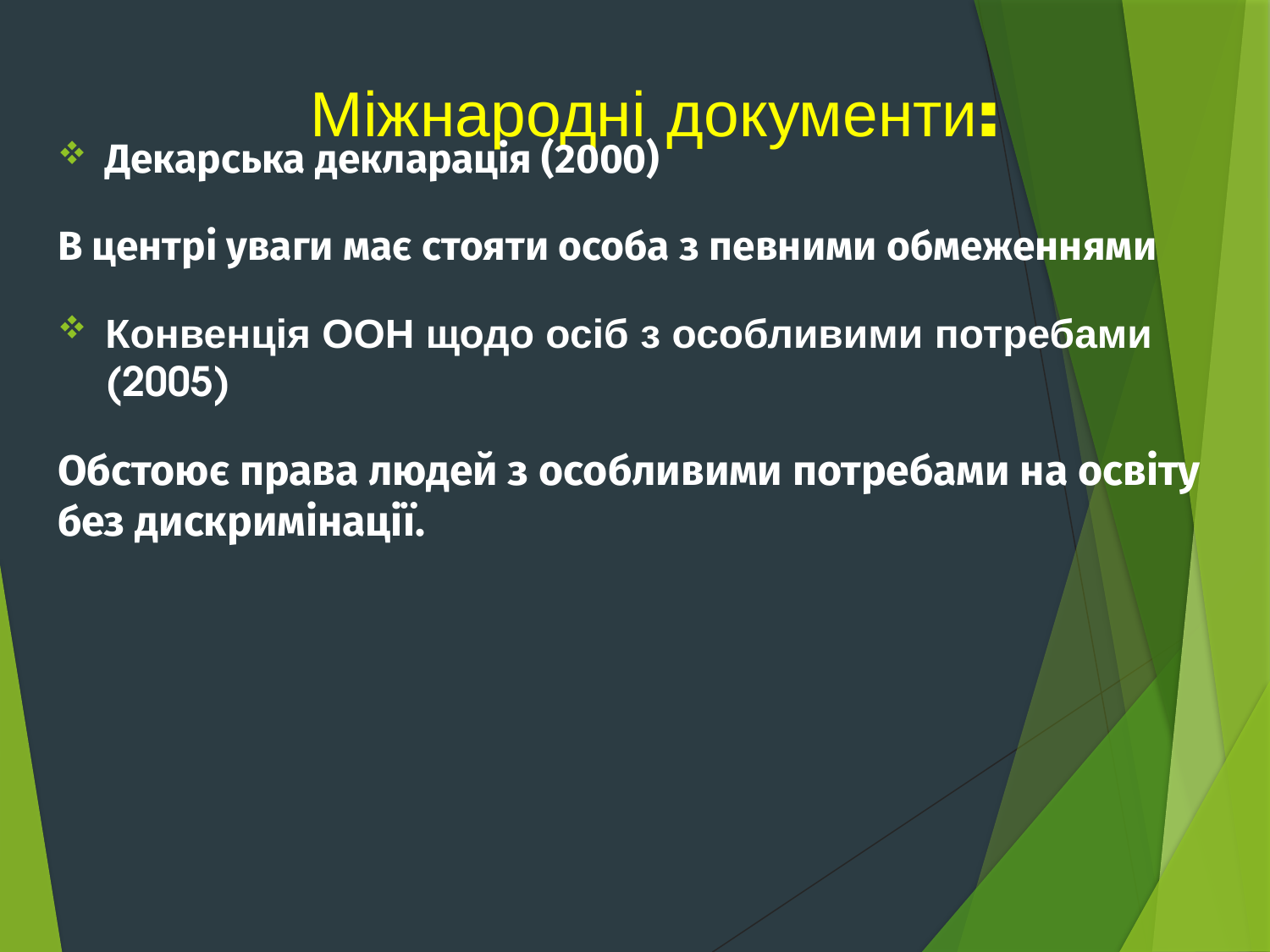

# Міжнародні документи:
Декарська декларація (2000)
В центрі уваги має стояти особа з певними обмеженнями
Конвенція ООН щодо осіб з особливими потребами   (2005)
Обстоює права людей з особливими потребами на освіту без дискримінації.